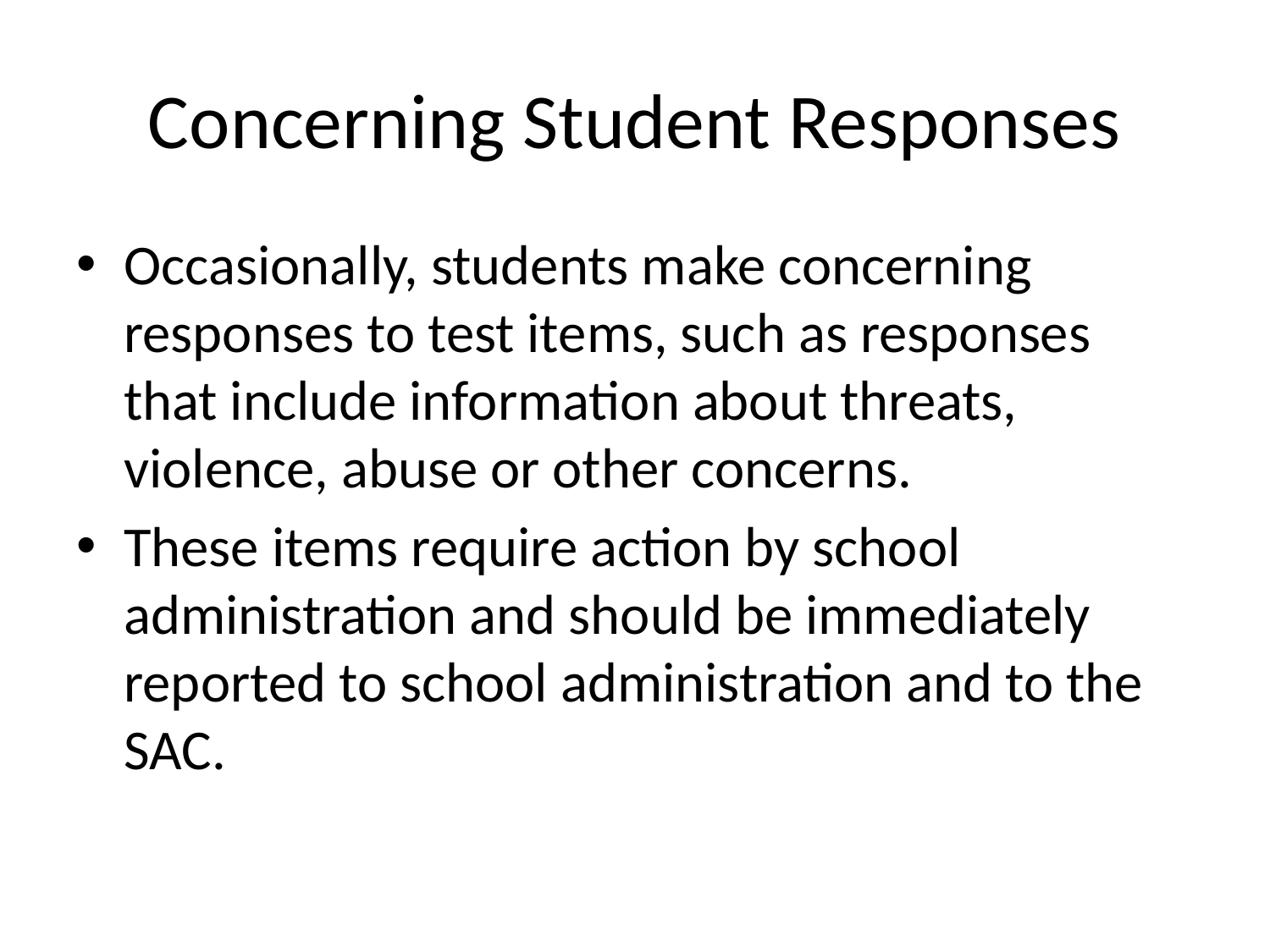

# Concerning Student Responses
Occasionally, students make concerning responses to test items, such as responses that include information about threats, violence, abuse or other concerns.
These items require action by school administration and should be immediately reported to school administration and to the SAC.